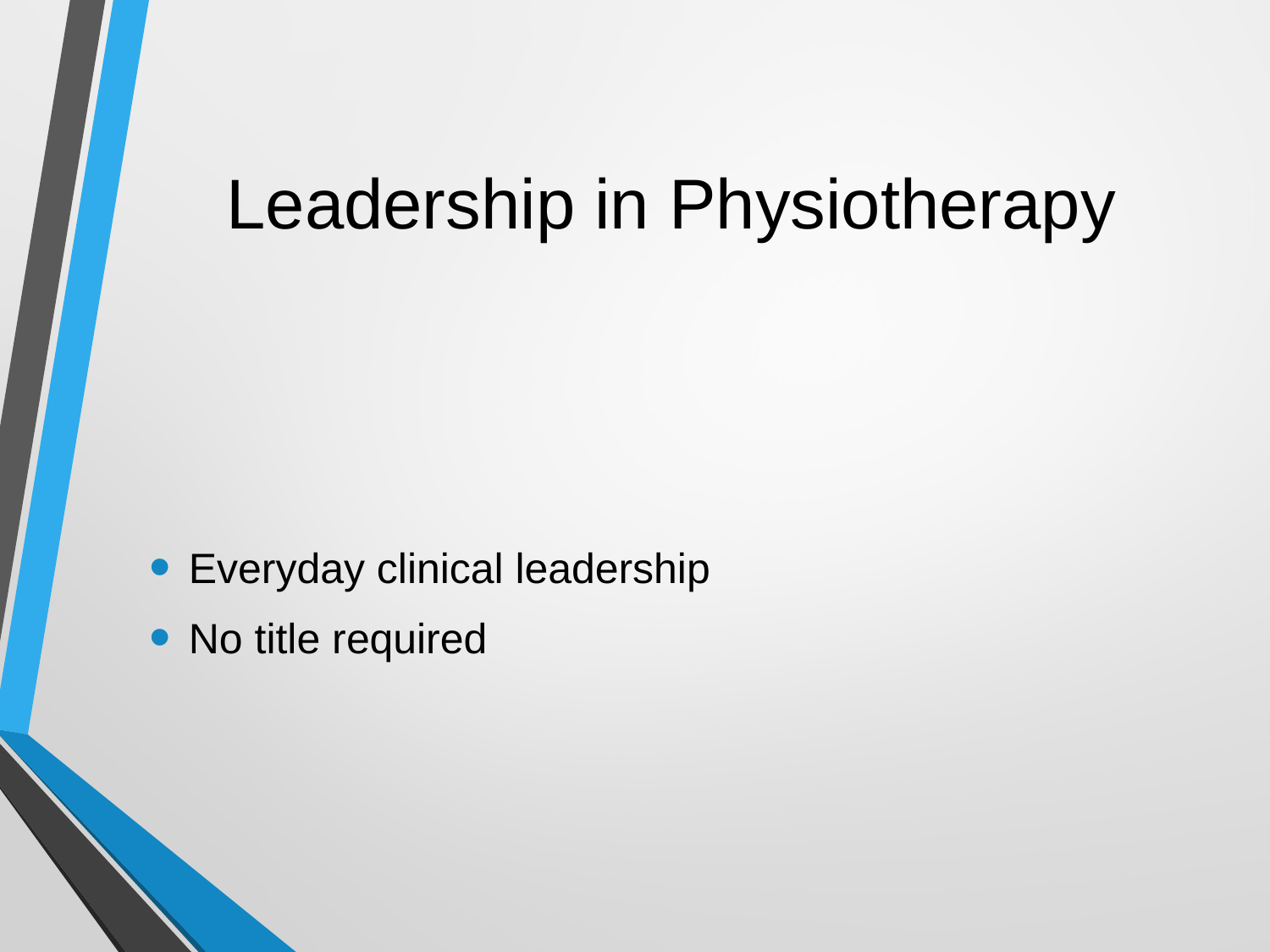

# Leadership in Physiotherapy
Everyday clinical leadership
No title required